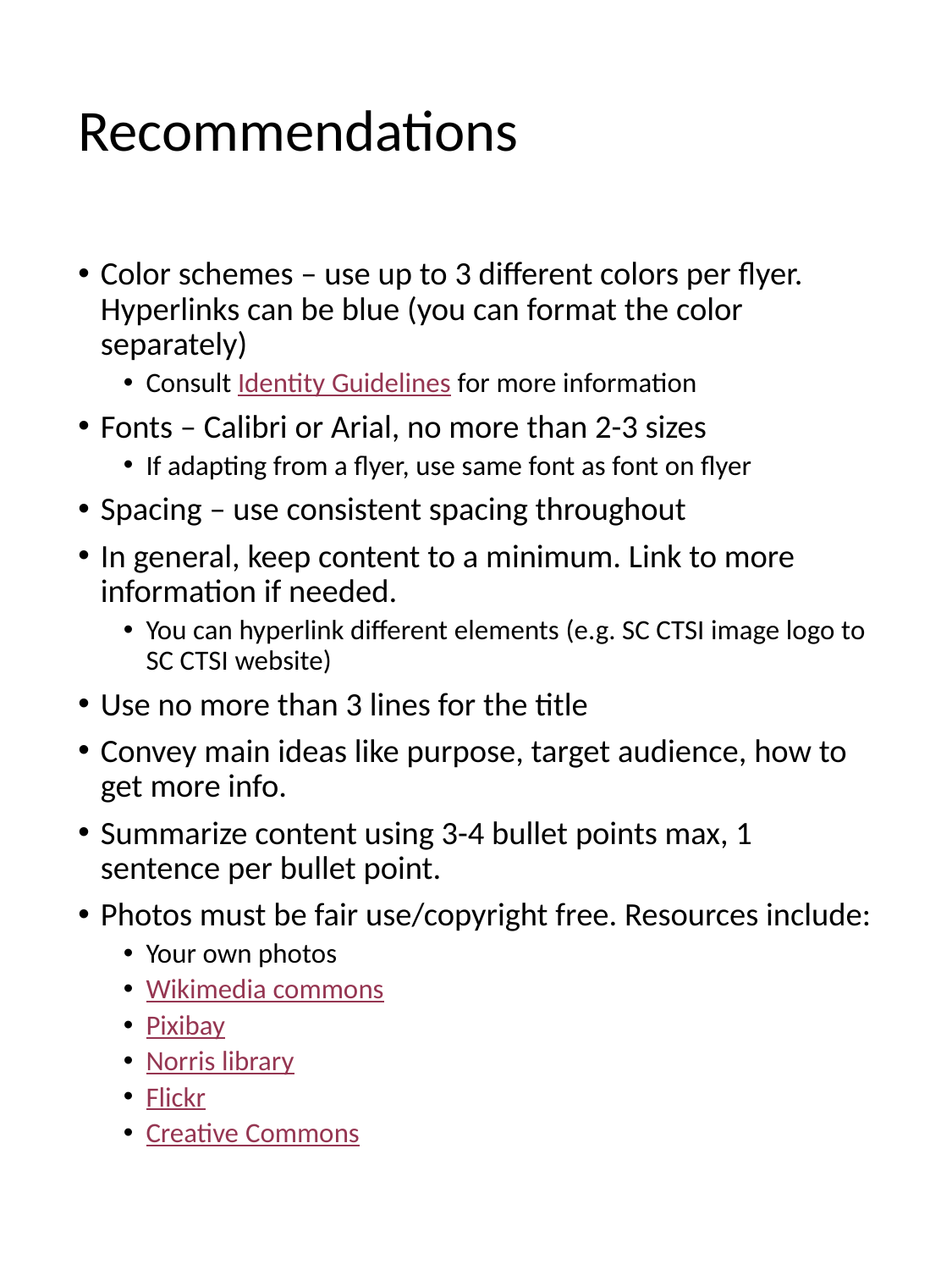

# Recommendations
Color schemes – use up to 3 different colors per flyer. Hyperlinks can be blue (you can format the color separately)
Consult Identity Guidelines for more information
Fonts – Calibri or Arial, no more than 2-3 sizes
If adapting from a flyer, use same font as font on flyer
Spacing – use consistent spacing throughout
In general, keep content to a minimum. Link to more information if needed.
You can hyperlink different elements (e.g. SC CTSI image logo to SC CTSI website)
Use no more than 3 lines for the title
Convey main ideas like purpose, target audience, how to get more info.
Summarize content using 3-4 bullet points max, 1 sentence per bullet point.
Photos must be fair use/copyright free. Resources include:
Your own photos
Wikimedia commons
Pixibay
Norris library
Flickr
Creative Commons